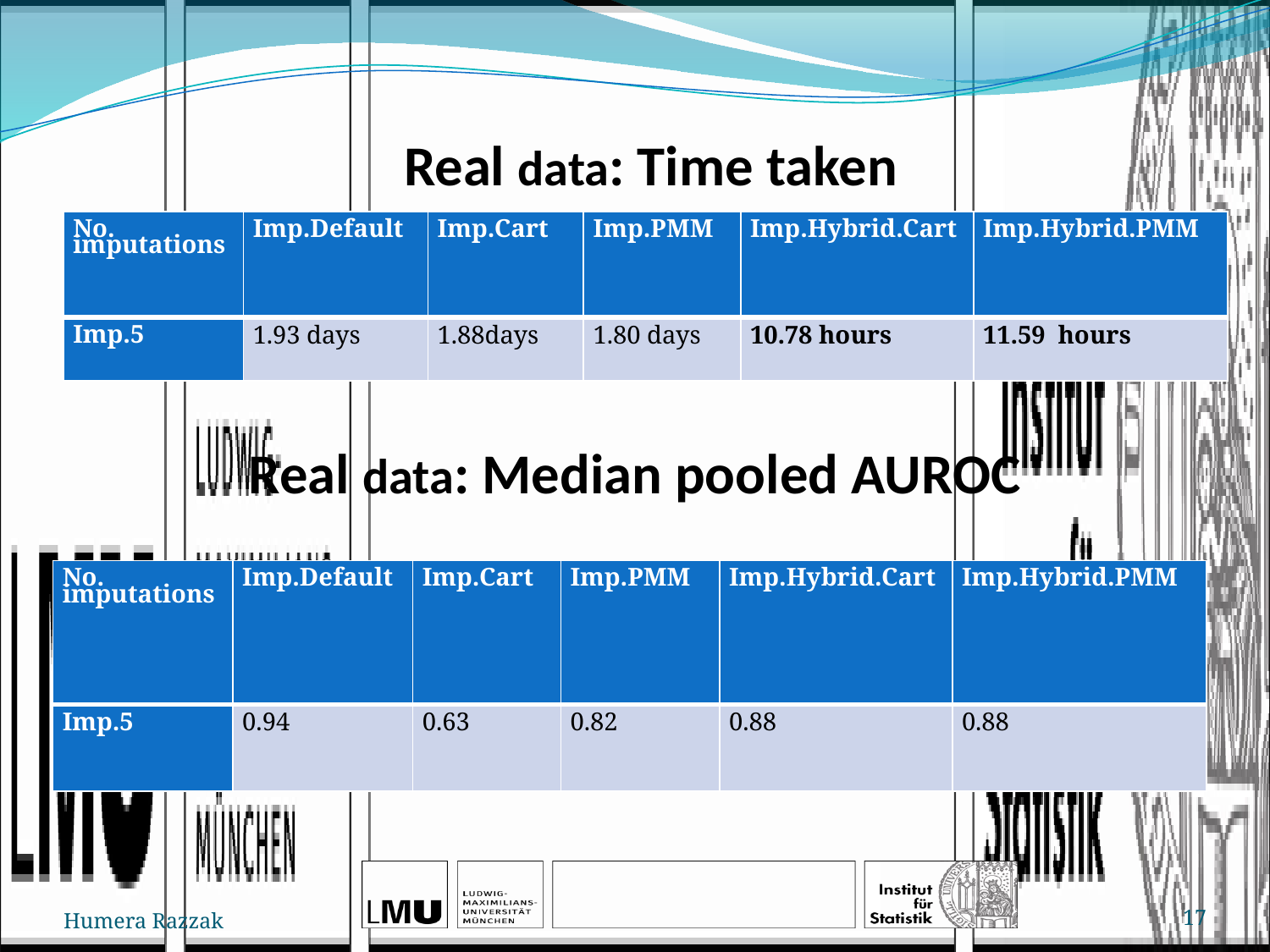

# Real data: Time taken
| No. imputations | Imp.Default | Imp.Cart | Imp.PMM | Imp.Hybrid.Cart | Imp.Hybrid.PMM |
| --- | --- | --- | --- | --- | --- |
| Imp.5 | 1.93 days | 1.88days | 1.80 days | 10.78 hours | 11.59 hours |
Real data: Median pooled AUROC
| No. imputations | Imp.Default | Imp.Cart | Imp.PMM | Imp.Hybrid.Cart | Imp.Hybrid.PMM |
| --- | --- | --- | --- | --- | --- |
| Imp.5 | 0.94 | 0.63 | 0.82 | 0.88 | 0.88 |
Humera Razzak
17